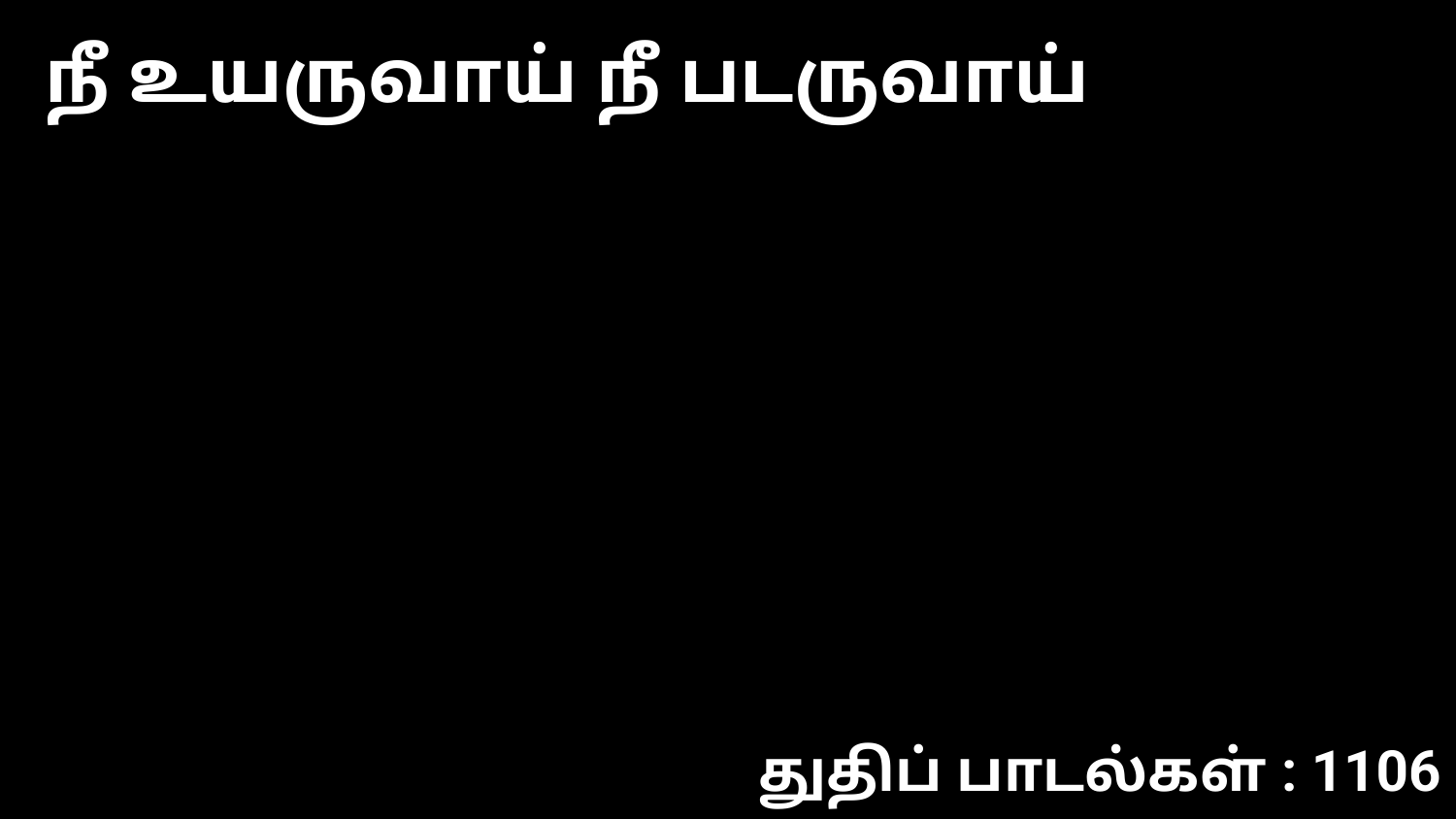

நீ உயருவாய் நீ படருவாய்
துதிப் பாடல்கள் : 1106